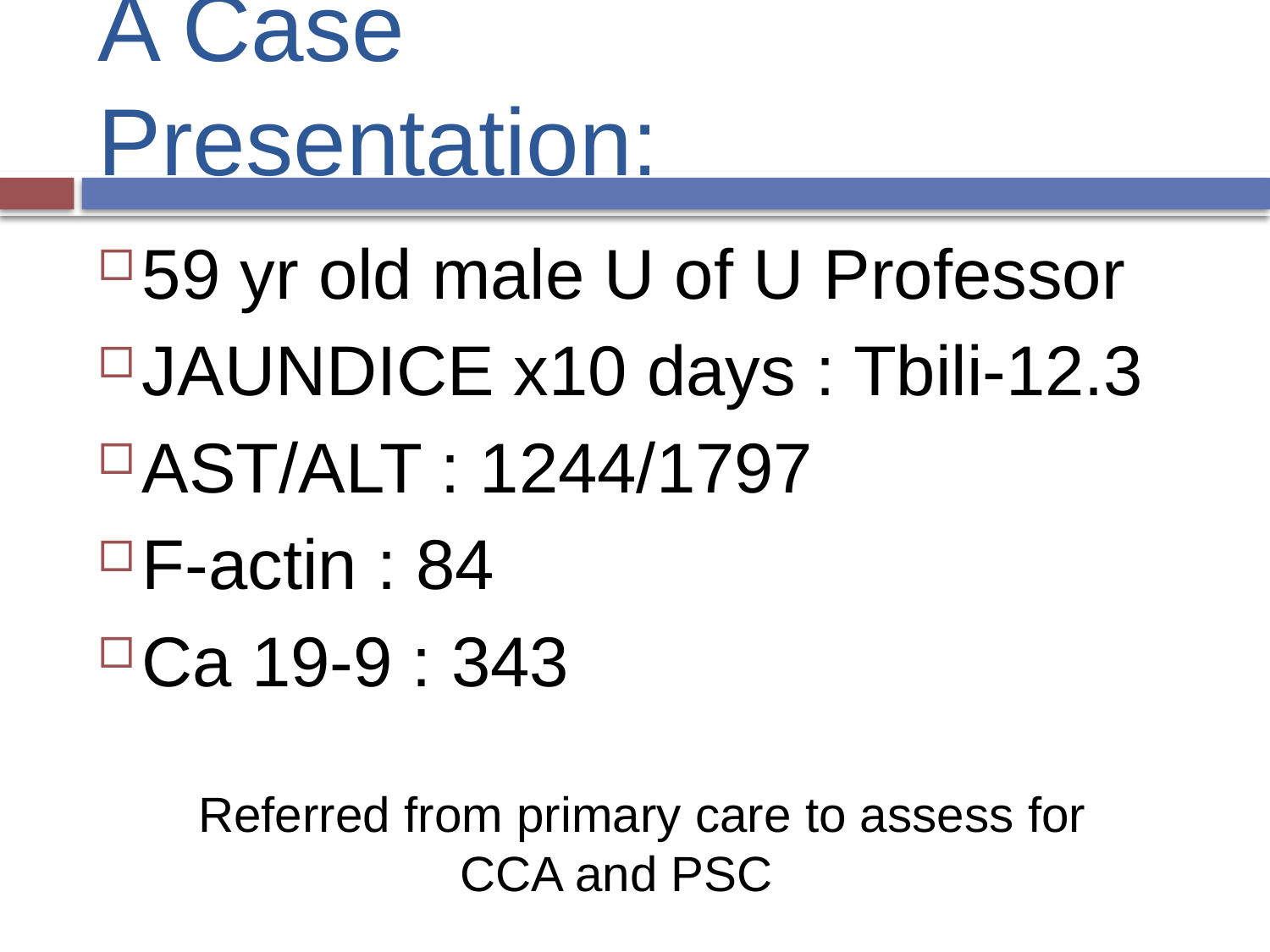

# A Case Presentation:
59 yr old male U of U Professor
JAUNDICE x10 days : Tbili-12.3
AST/ALT : 1244/1797
F-actin : 84
Ca 19-9 : 343
          Referred from primary care to assess for
                             CCA and PSC